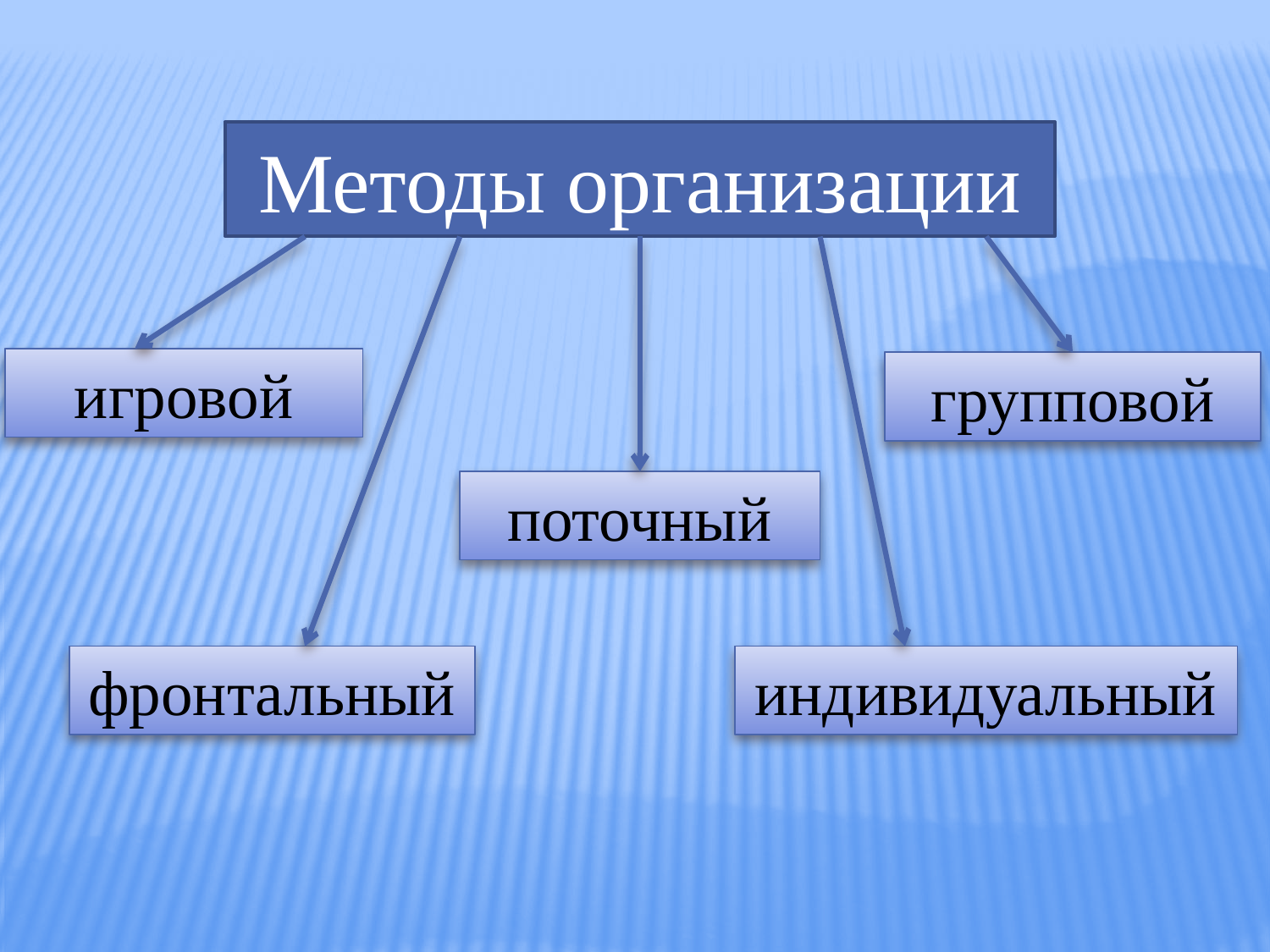

Методы организации
игровой
групповой
поточный
индивидуальный
фронтальный